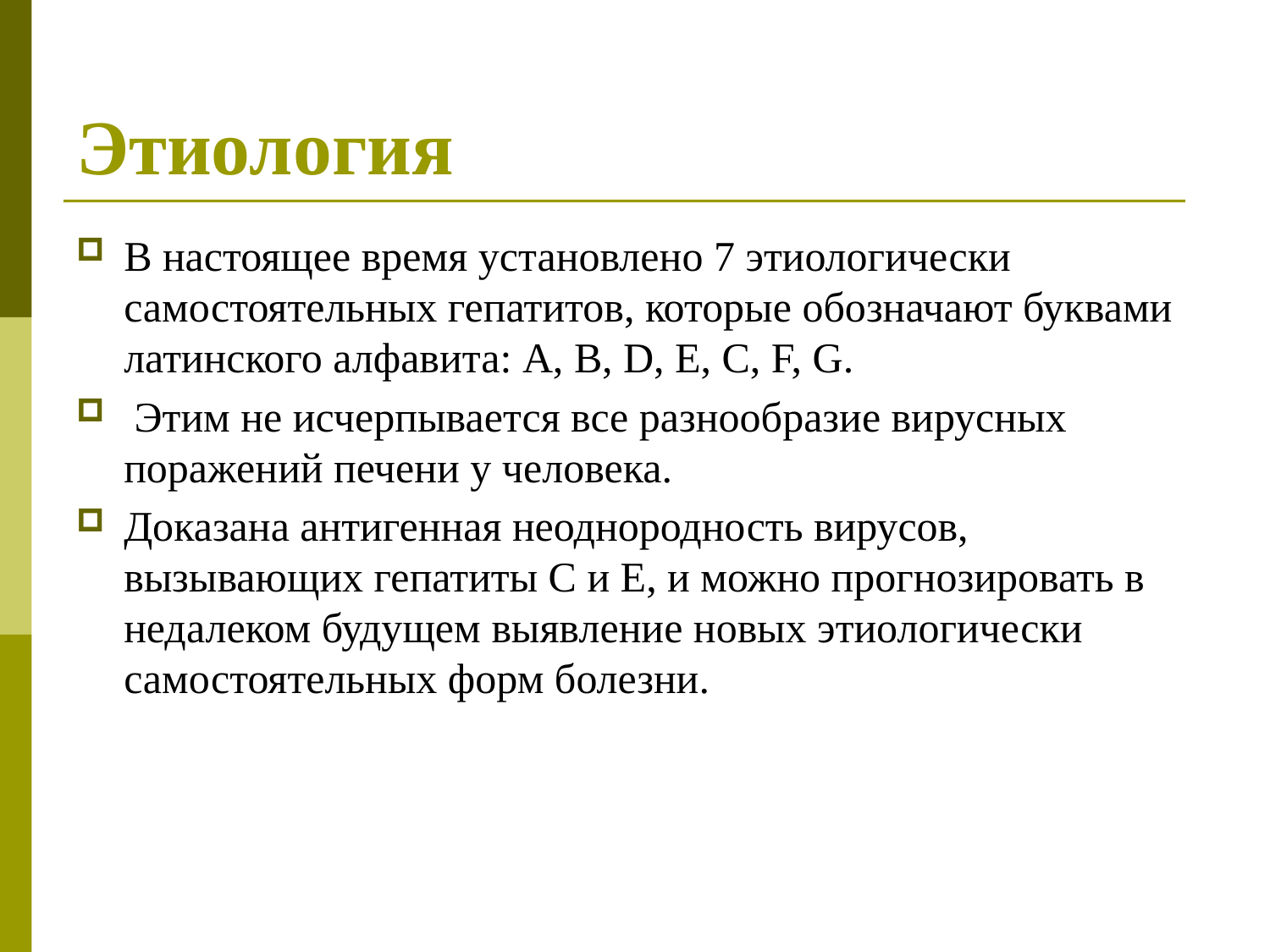

# Этиология
В настоящее время установлено 7 этиологически самостоятельных гепатитов, которые обозначают буквами латинского алфавита: А, В, D, Е, С, F, G.
 Этим не исчерпывается все разнообразие вирусных поражений печени у человека.
Доказана антигенная неоднородность вирусов, вызывающих гепатиты С и Е, и можно прогнозировать в недалеком будущем выявление новых этиологически самостоятельных форм болезни.